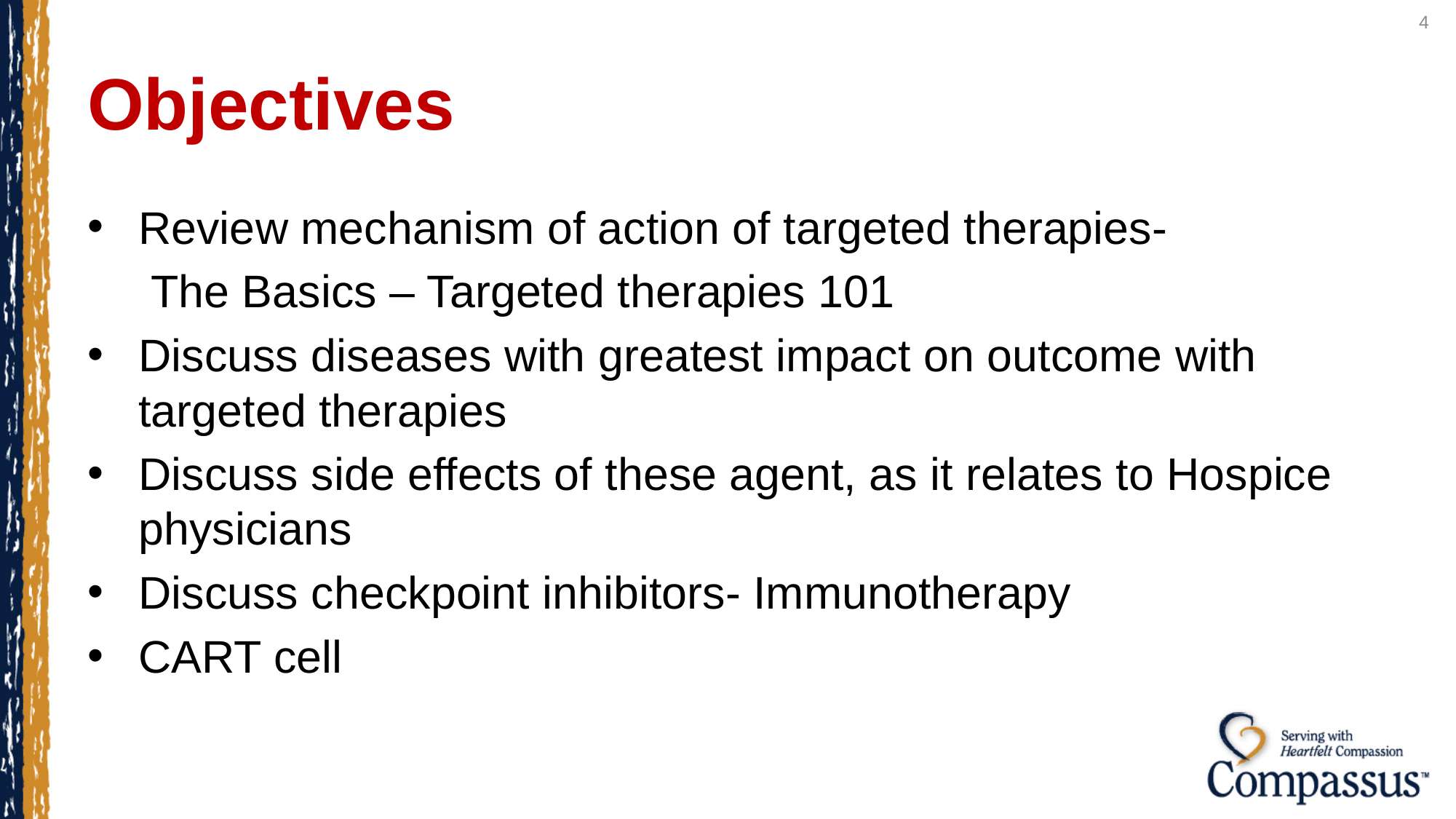

4
# Objectives
Review mechanism of action of targeted therapies-
     The Basics – Targeted therapies 101
Discuss diseases with greatest impact on outcome with targeted therapies
Discuss side effects of these agent, as it relates to Hospice physicians
Discuss checkpoint inhibitors- Immunotherapy
CART cell